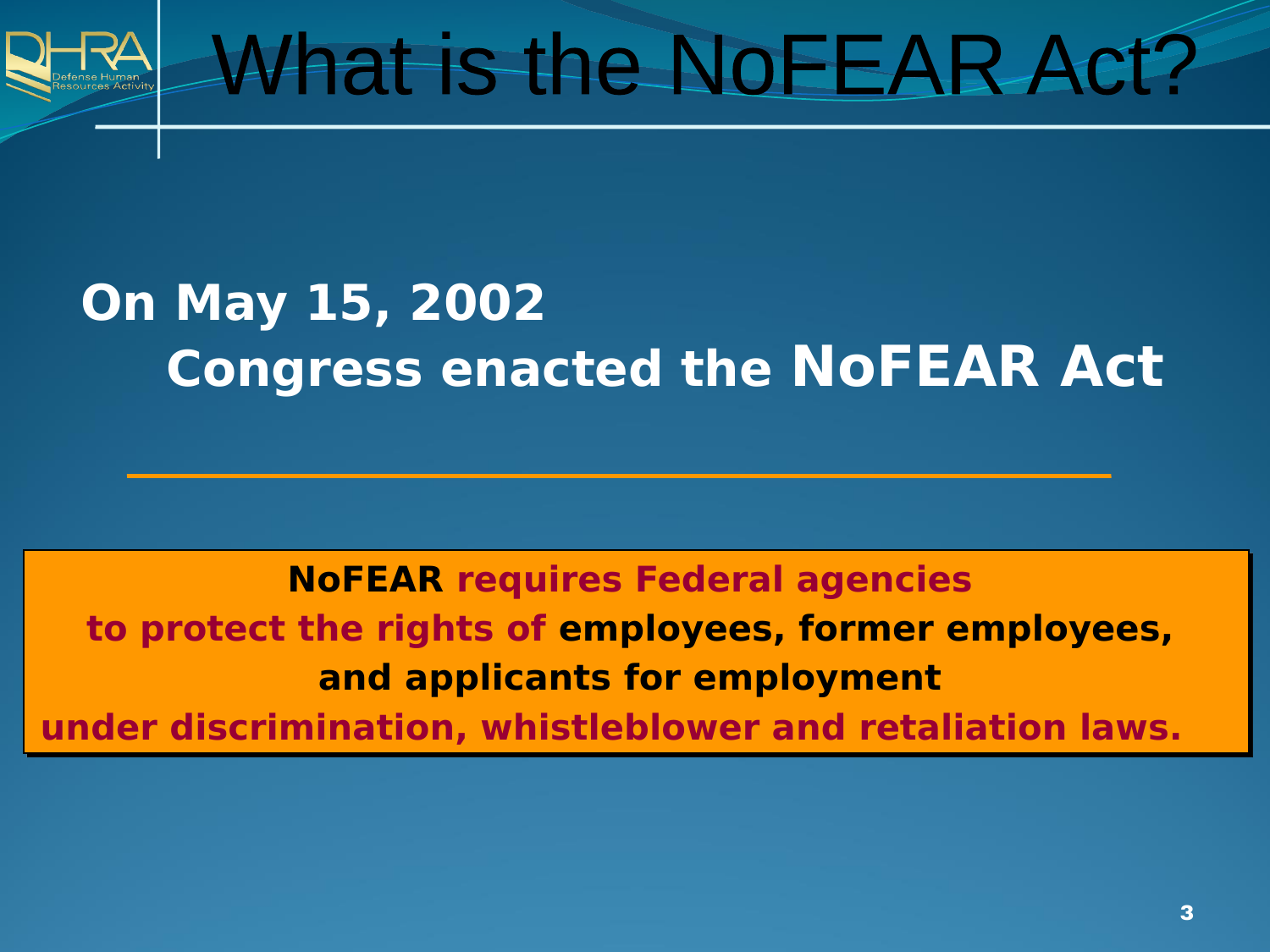

What is the NoFEAR Act?
On May 15, 2002
     Congress enacted the NoFEAR Act

NoFEAR requires Federal agencies
to protect the rights of employees, former employees,
and applicants for employment
under discrimination, whistleblower and retaliation laws.
3